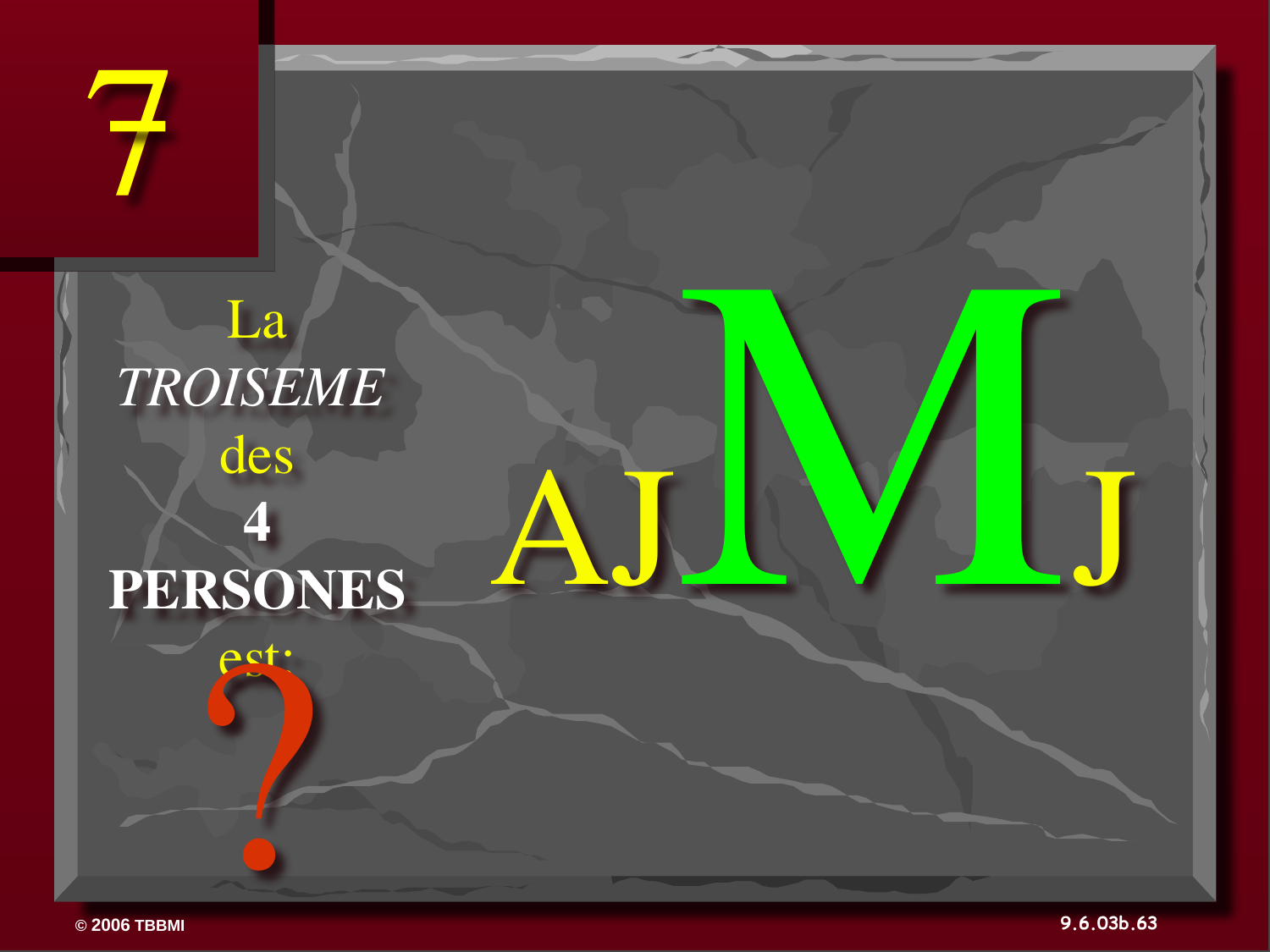

7

AJMJ
?
La TROISEME
des
4 PERSONES
est:

63